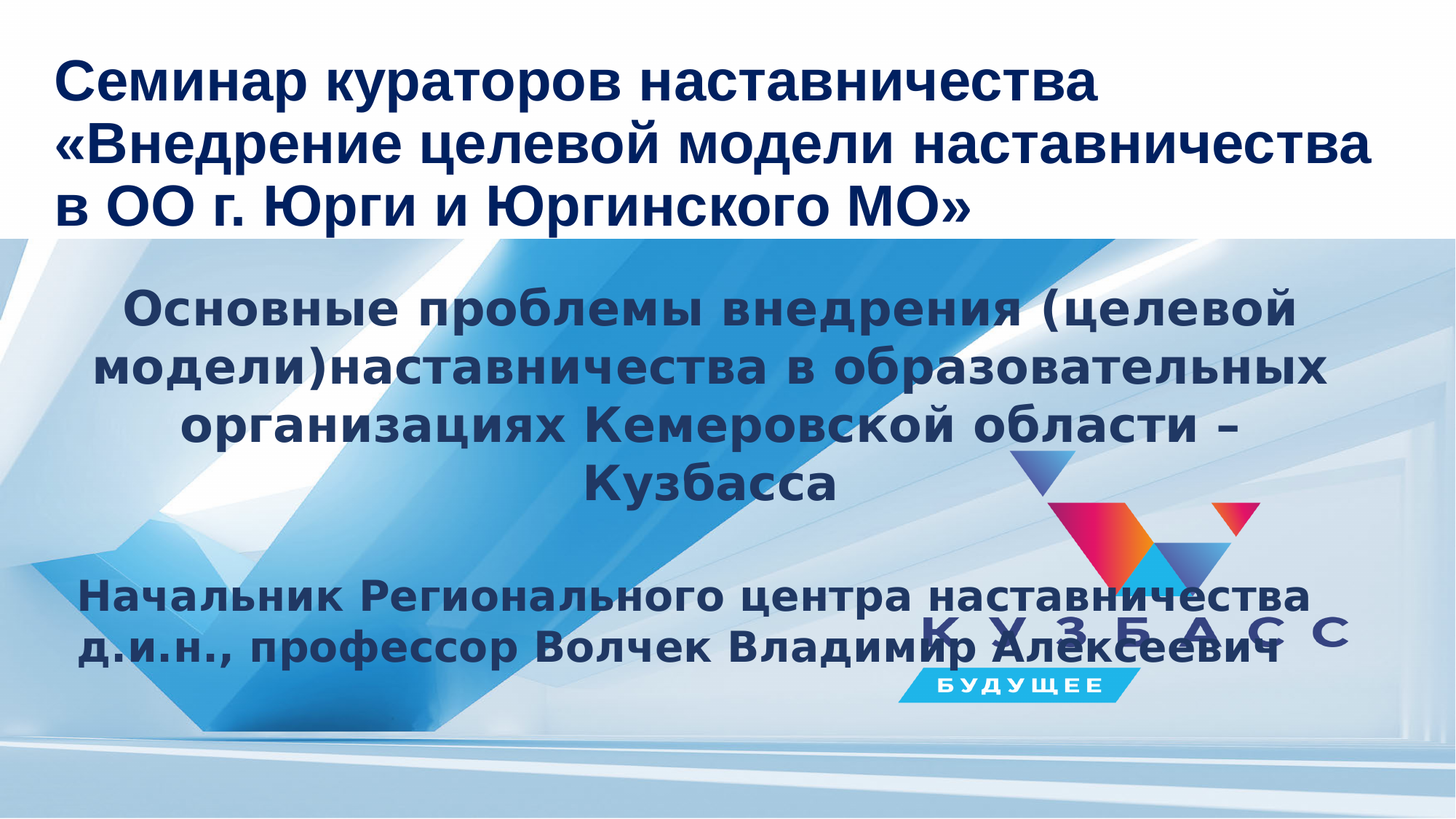

# Семинар кураторов наставничества «Внедрение целевой модели наставничества в ОО г. Юрги и Юргинского МО»
Основные проблемы внедрения (целевой модели)наставничества в образовательных организациях Кемеровской области – Кузбасса

Начальник Регионального центра наставничества д.и.н., профессор Волчек Владимир Алексеевич